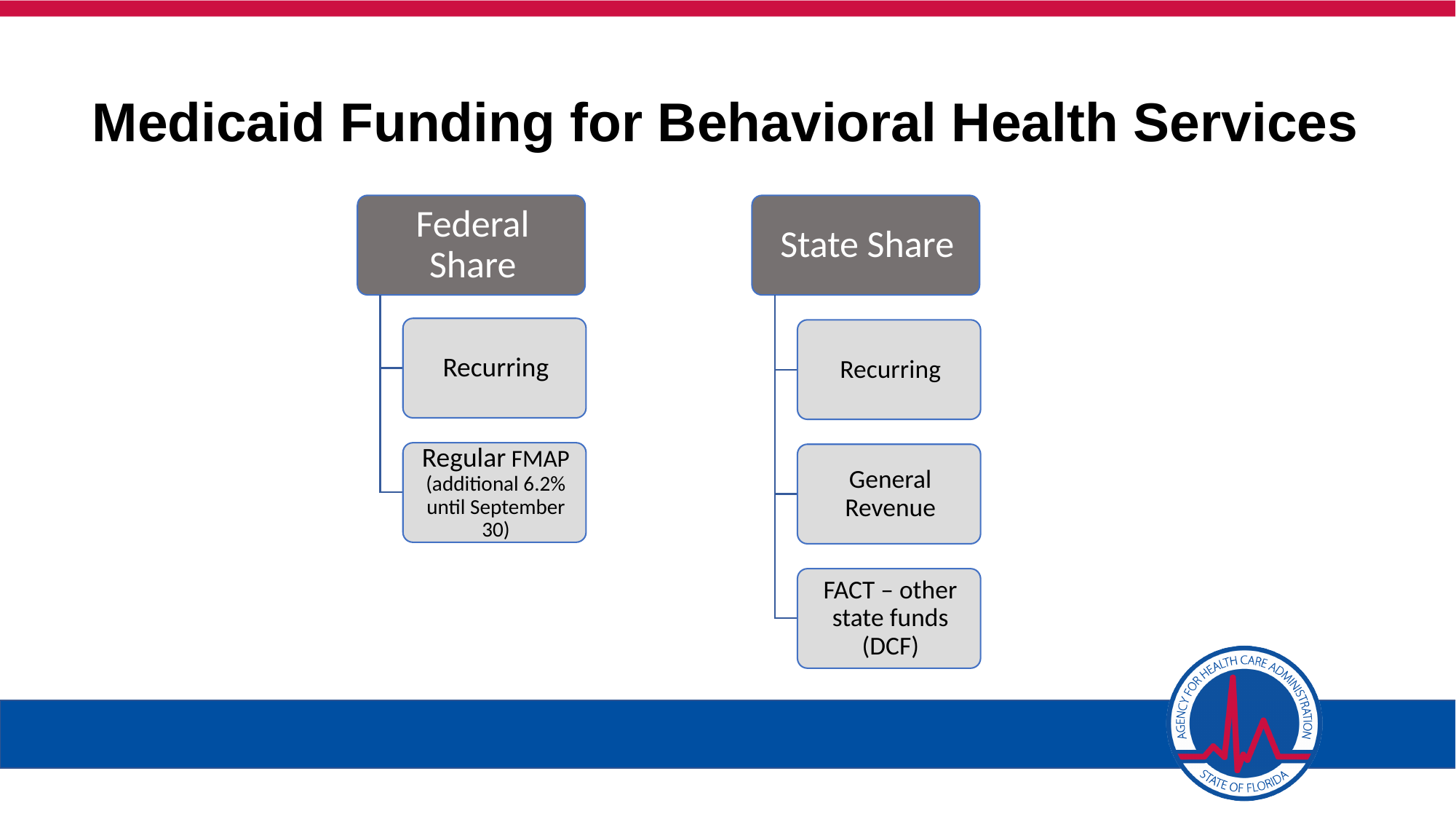

# Medicaid Funding for Behavioral Health Services
Federal Share
Recurring
Regular FMAP (additional 6.2% until September 30)
State Share
Recurring
General Revenue
FACT – other state funds (DCF)